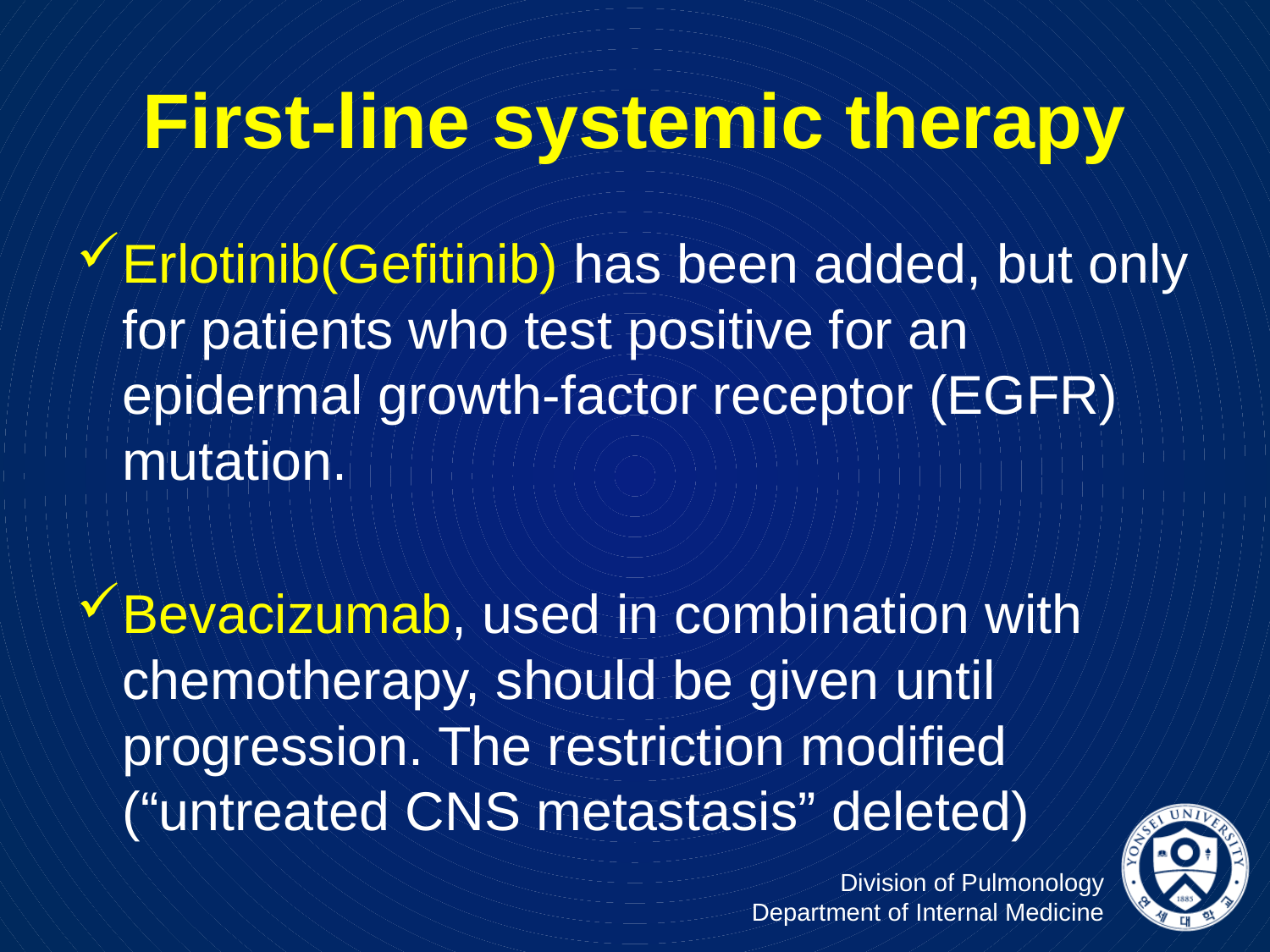

# First-line systemic therapy
Erlotinib(Gefitinib) has been added, but only for patients who test positive for an epidermal growth-factor receptor (EGFR) mutation.

Bevacizumab, used in combination with chemotherapy, should be given until progression. The restriction modified (“untreated CNS metastasis” deleted)